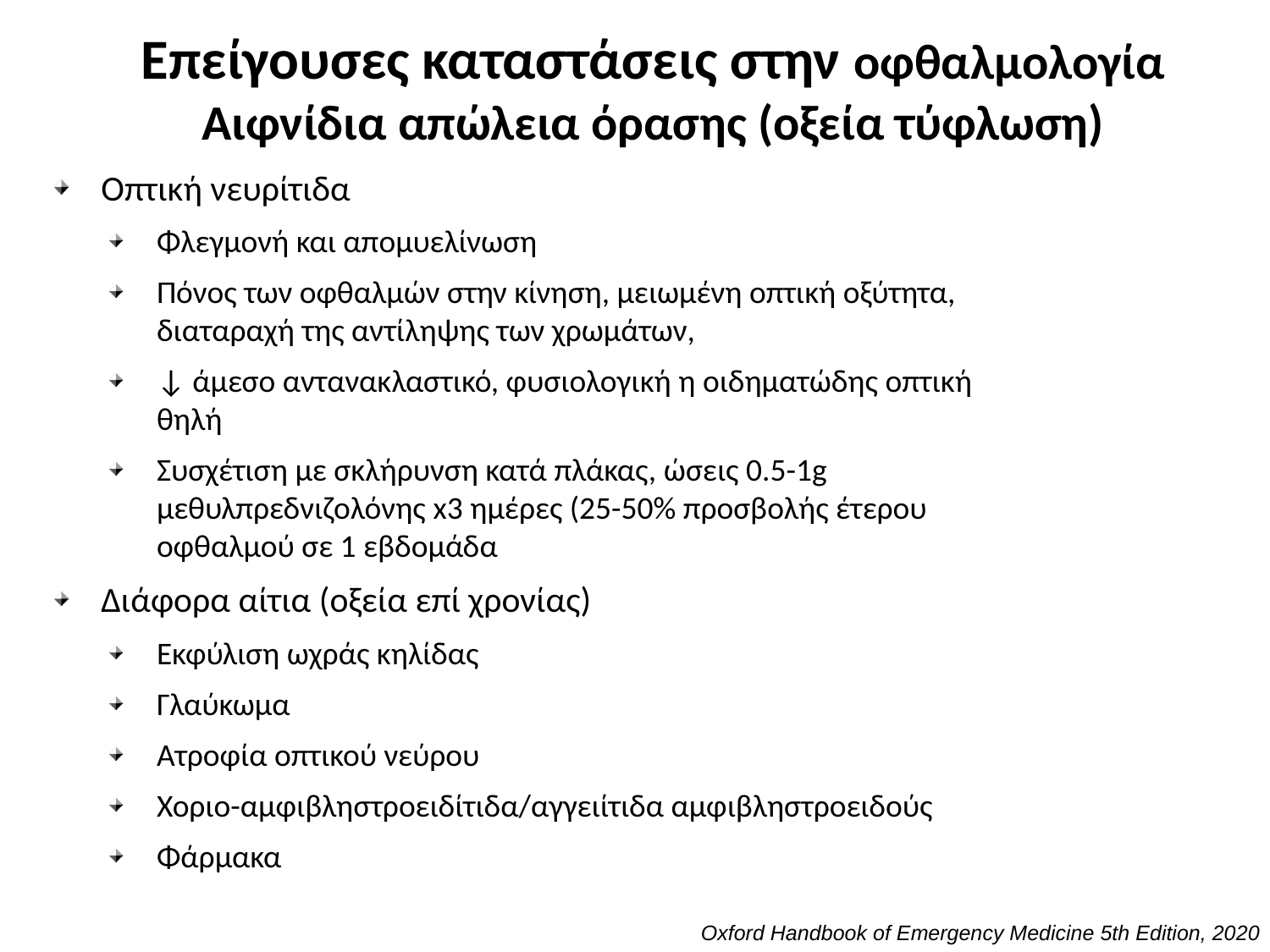

# Επείγουσες καταστάσεις στην οφθαλμολογία Αιφνίδια απώλεια όρασης (οξεία τύφλωση)
Οπτική νευρίτιδα
Φλεγμονή και απομυελίνωση
Πόνος των οφθαλμών στην κίνηση, μειωμένη οπτική οξύτητα, διαταραχή της αντίληψης των χρωμάτων,
↓ άμεσο αντανακλαστικό, φυσιολογική η οιδηματώδης οπτική θηλή
Συσχέτιση με σκλήρυνση κατά πλάκας, ώσεις 0.5-1g μεθυλπρεδνιζολόνης x3 ημέρες (25-50% προσβολής έτερου οφθαλμού σε 1 εβδομάδα
Διάφορα αίτια (οξεία επί χρονίας)
Εκφύλιση ωχράς κηλίδας
Γλαύκωμα
Ατροφία οπτικού νεύρου
Χοριο-αμφιβληστροειδίτιδα/αγγειίτιδα αμφιβληστροειδούς
Φάρμακα

Oxford Handbook of Emergency Medicine 5th Edition, 2020